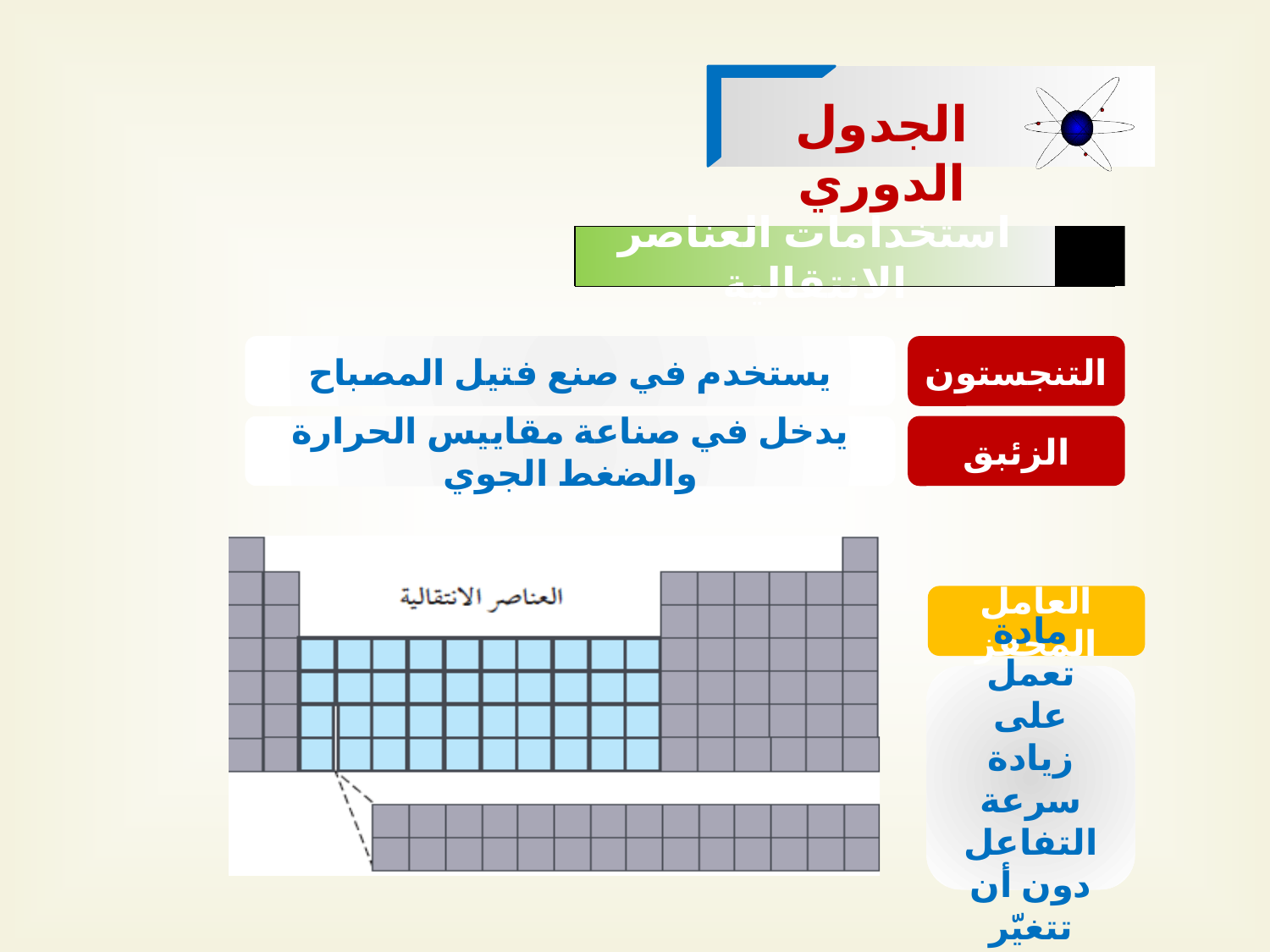

الجدول الدوري
استخدامات العناصر الانتقالية

يستخدم في صنع فتيل المصباح
التنجستون
يدخل في صناعة مقاييس الحرارة والضغط الجوي
الزئبق

العامل المحفز
مادة تعمل على زيادة سرعة التفاعل دون أن تتغيّر